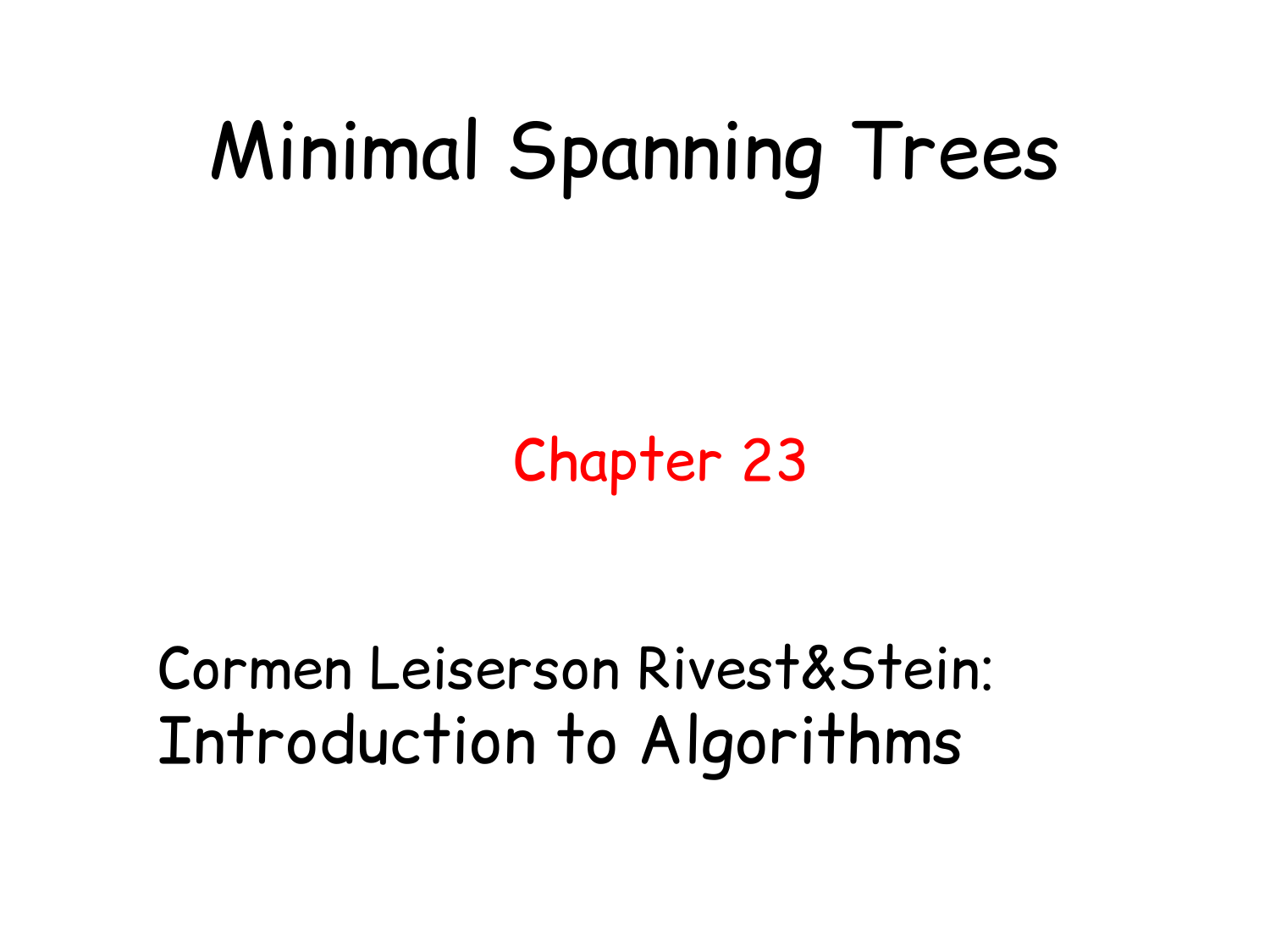

# Minimal Spanning Trees
Chapter 23
Cormen Leiserson Rivest&Stein:
Introduction to Algorithms